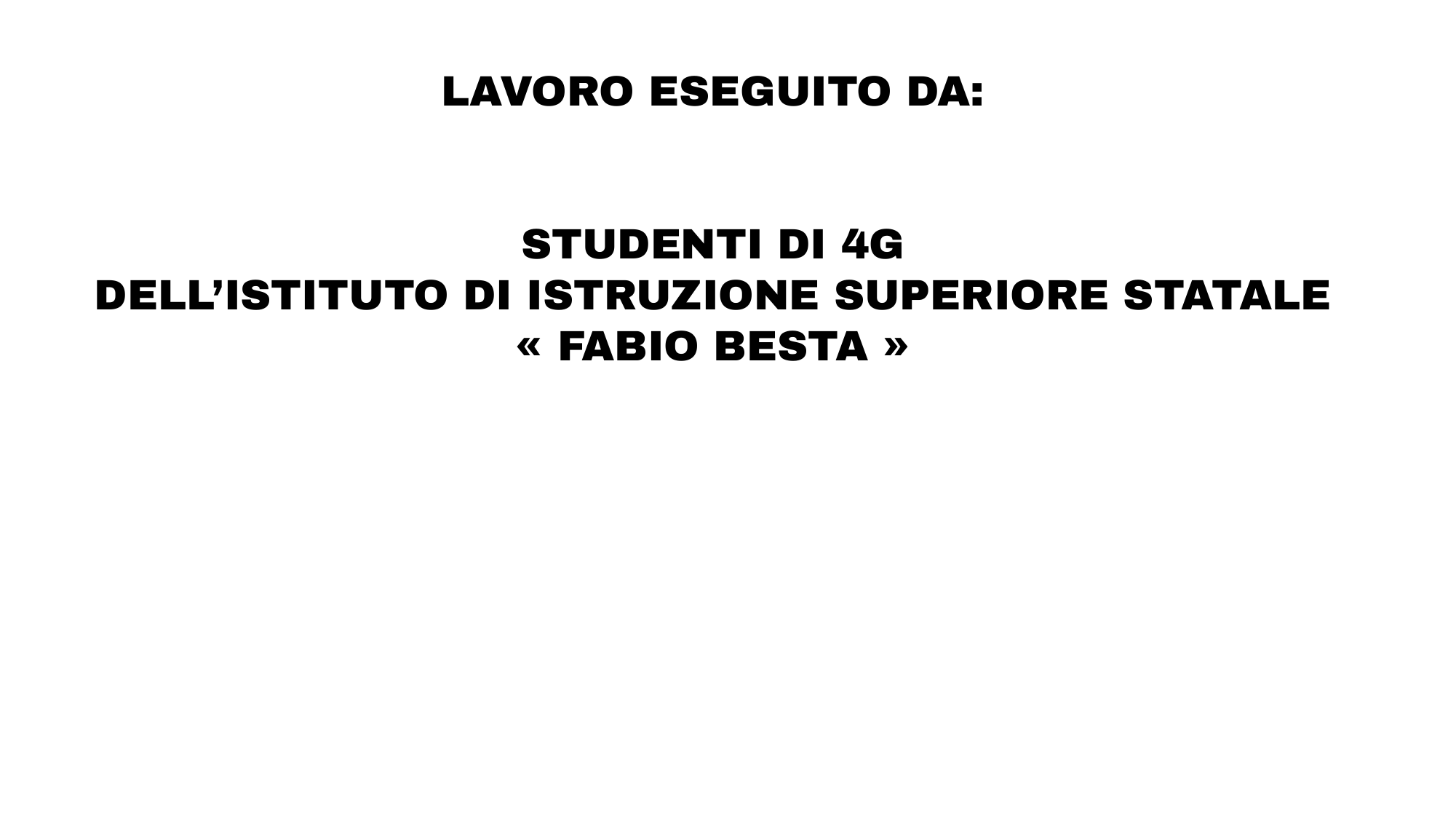

LAVORO ESEGUITO DA:

STUDENTI DI 4G
DELL’ISTITUTO DI ISTRUZIONE SUPERIORE STATALE « FABIO BESTA »